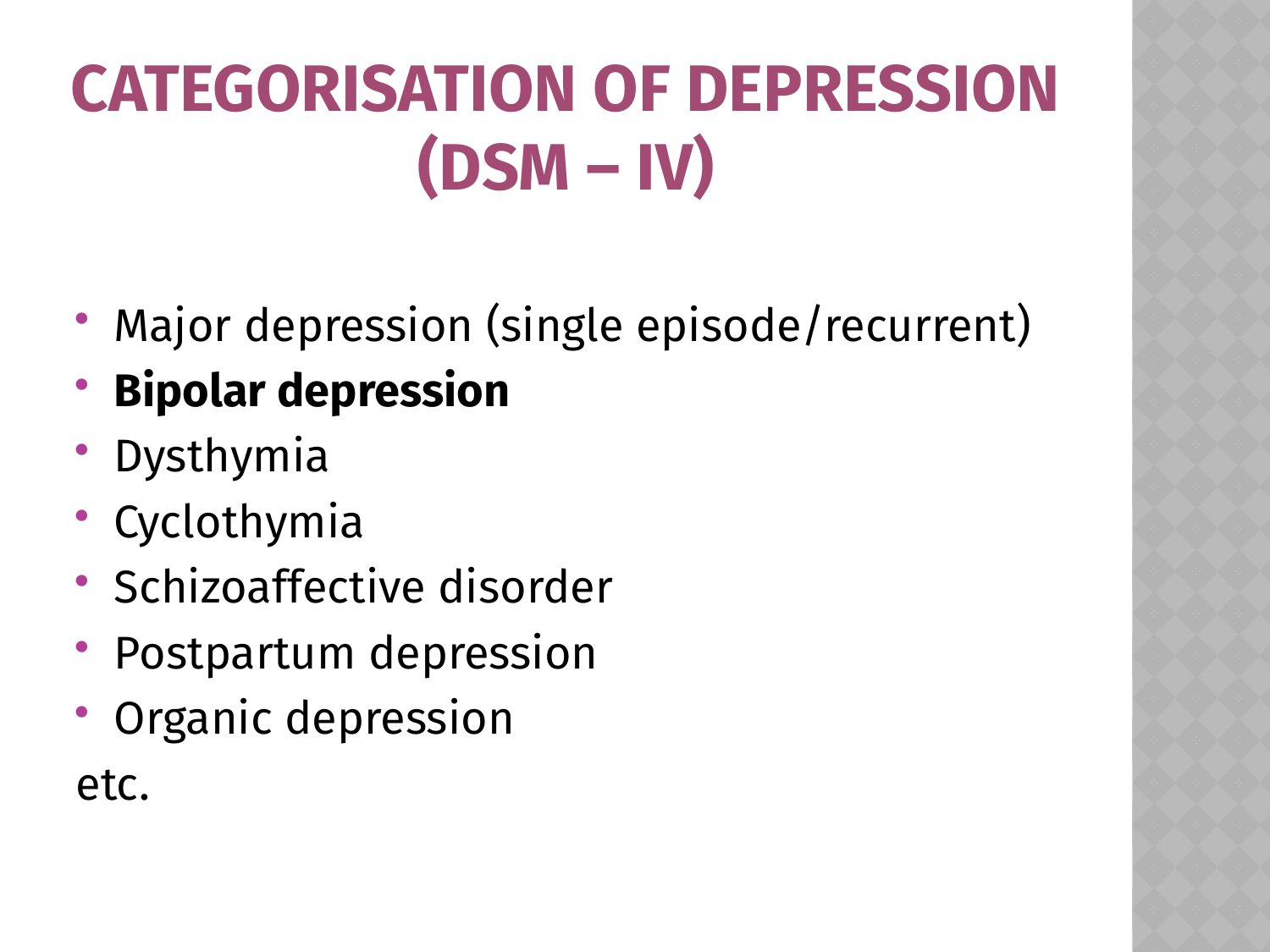

# categorisation of depression (dsm – IV)

Major depression (single episode/recurrent)
Bipolar depression
Dysthymia
Cyclothymia
Schizoaffective disorder
Postpartum depression
Organic depression
etc.